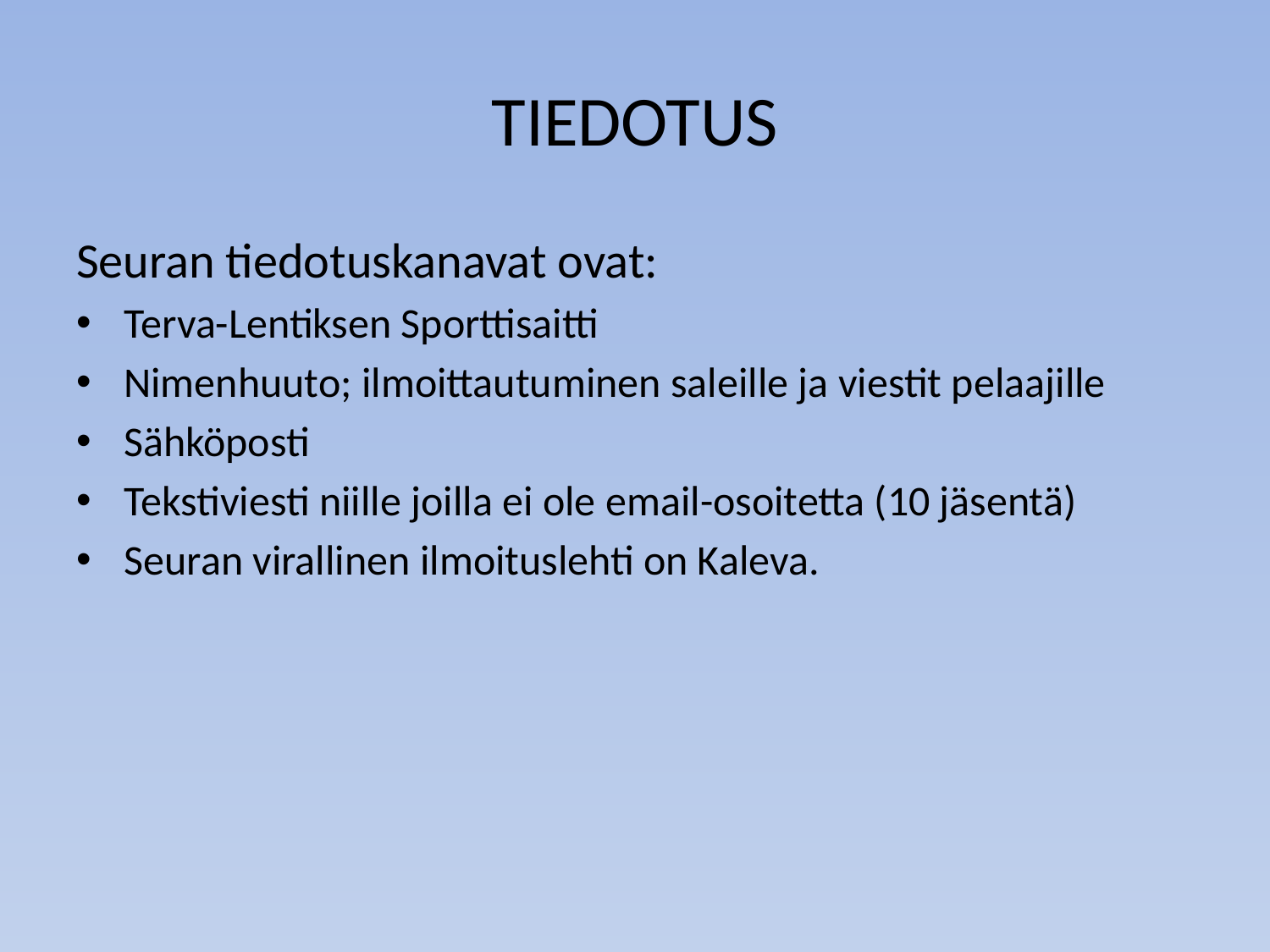

# TIEDOTUS
Seuran tiedotuskanavat ovat:
Terva-Lentiksen Sporttisaitti
Nimenhuuto; ilmoittautuminen saleille ja viestit pelaajille
Sähköposti
Tekstiviesti niille joilla ei ole email-osoitetta (10 jäsentä)
Seuran virallinen ilmoituslehti on Kaleva.